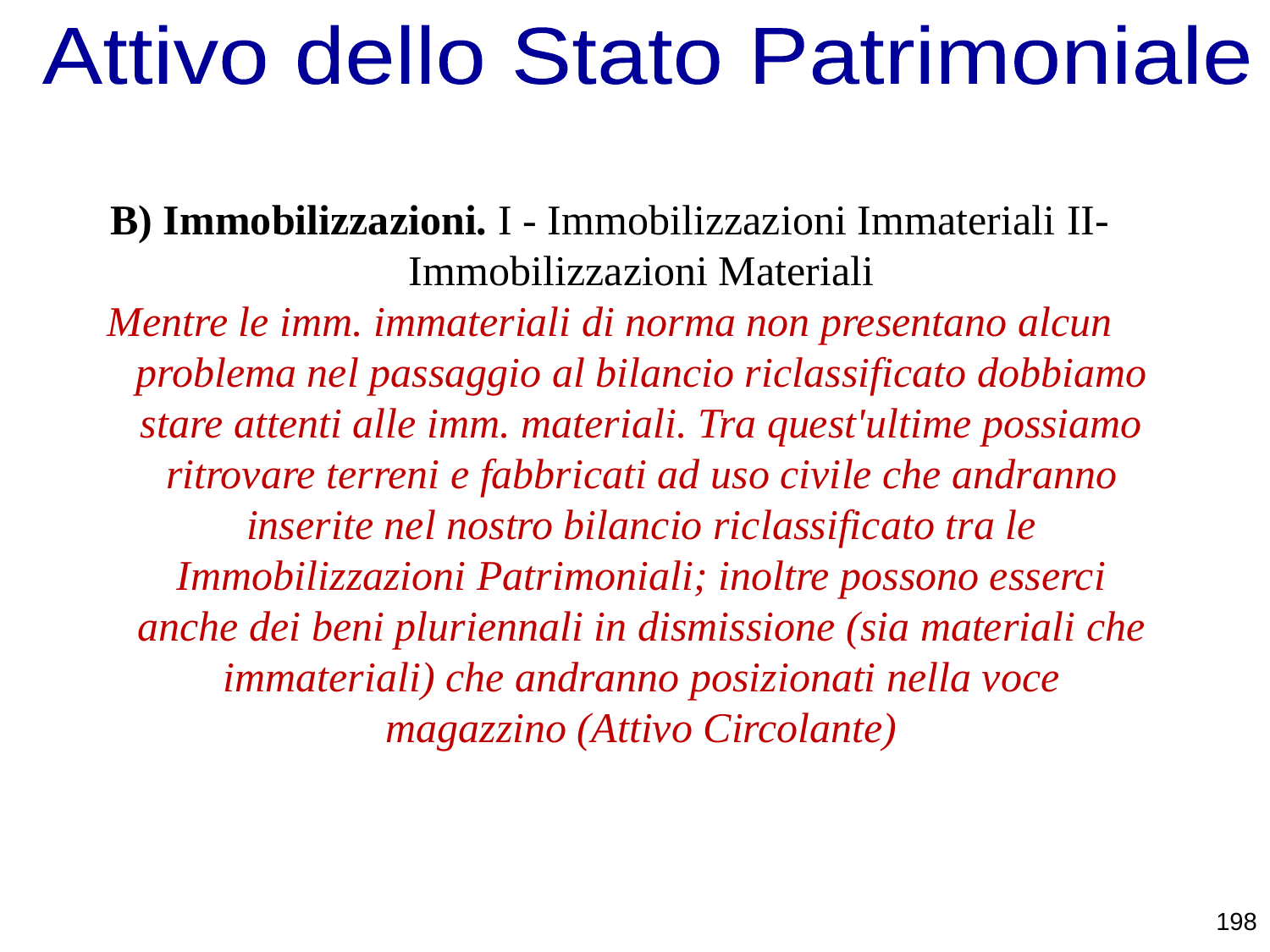

Attivo dello Stato Patrimoniale
B) Immobilizzazioni. I - Immobilizzazioni Immateriali II- Immobilizzazioni Materiali
Mentre le imm. immateriali di norma non presentano alcun problema nel passaggio al bilancio riclassificato dobbiamo stare attenti alle imm. materiali. Tra quest'ultime possiamo ritrovare terreni e fabbricati ad uso civile che andranno inserite nel nostro bilancio riclassificato tra le Immobilizzazioni Patrimoniali; inoltre possono esserci anche dei beni pluriennali in dismissione (sia materiali che immateriali) che andranno posizionati nella voce magazzino (Attivo Circolante)
198